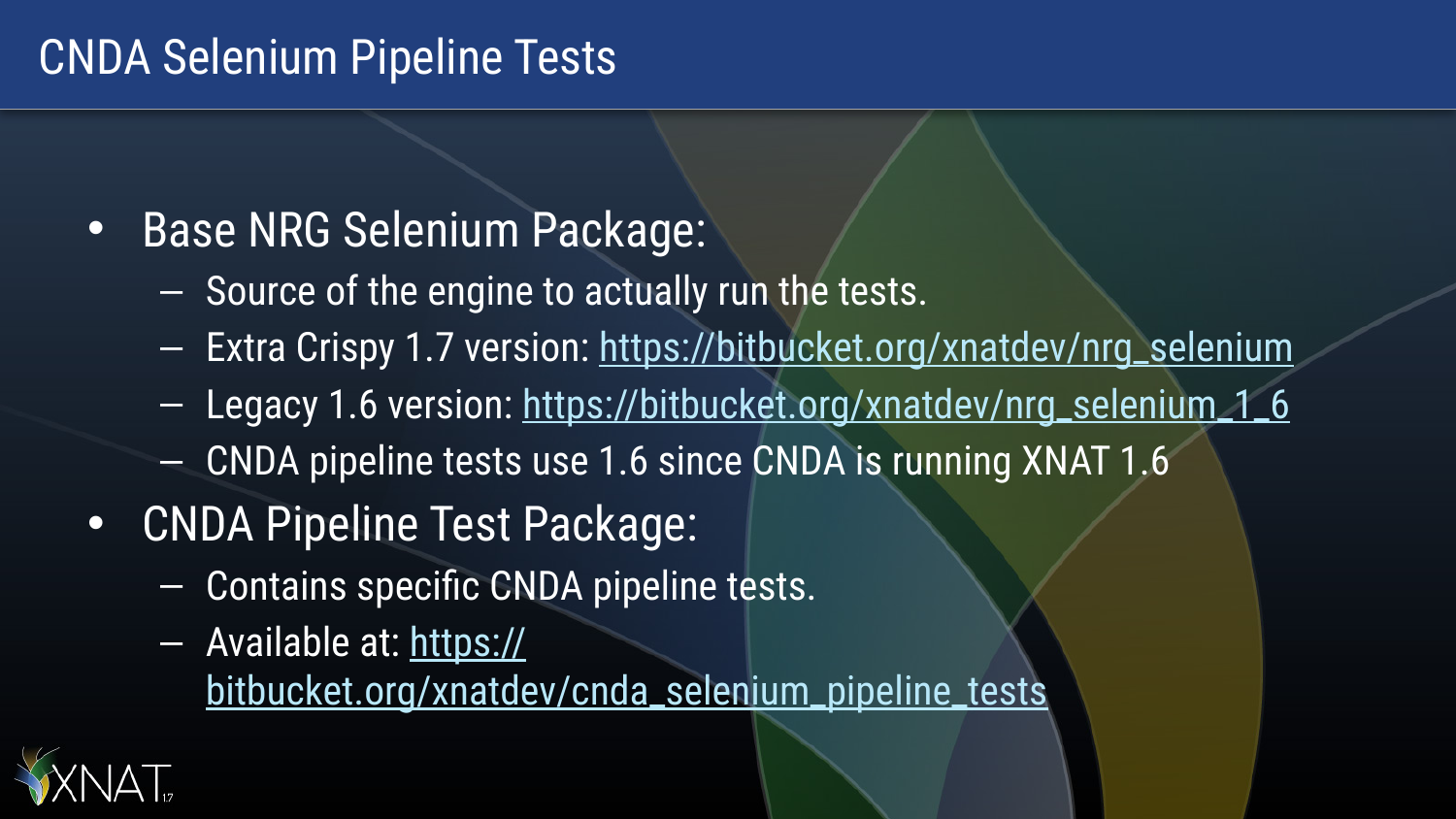

# CNDA Selenium Pipeline Tests
Base NRG Selenium Package:
Source of the engine to actually run the tests.
Extra Crispy 1.7 version: https://bitbucket.org/xnatdev/nrg_selenium
Legacy 1.6 version: https://bitbucket.org/xnatdev/nrg_selenium_1_6
CNDA pipeline tests use 1.6 since CNDA is running XNAT 1.6
CNDA Pipeline Test Package:
Contains specific CNDA pipeline tests.
Available at: https://bitbucket.org/xnatdev/cnda_selenium_pipeline_tests